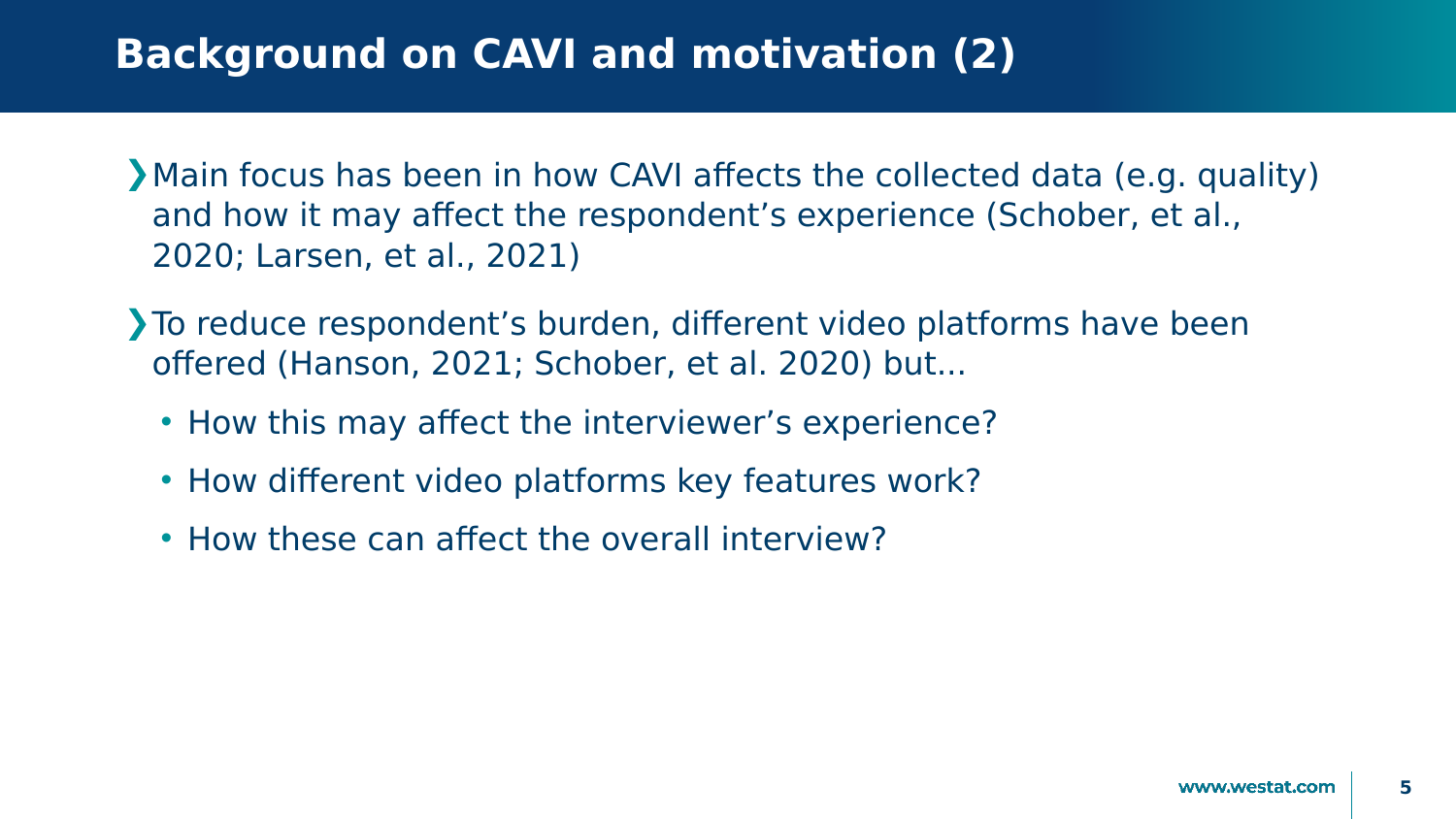

# Background on CAVI and motivation (2)
Main focus has been in how CAVI affects the collected data (e.g. quality) and how it may affect the respondent’s experience (Schober, et al., 2020; Larsen, et al., 2021)
To reduce respondent’s burden, different video platforms have been offered (Hanson, 2021; Schober, et al. 2020) but...
How this may affect the interviewer’s experience?
How different video platforms key features work?
How these can affect the overall interview?
5